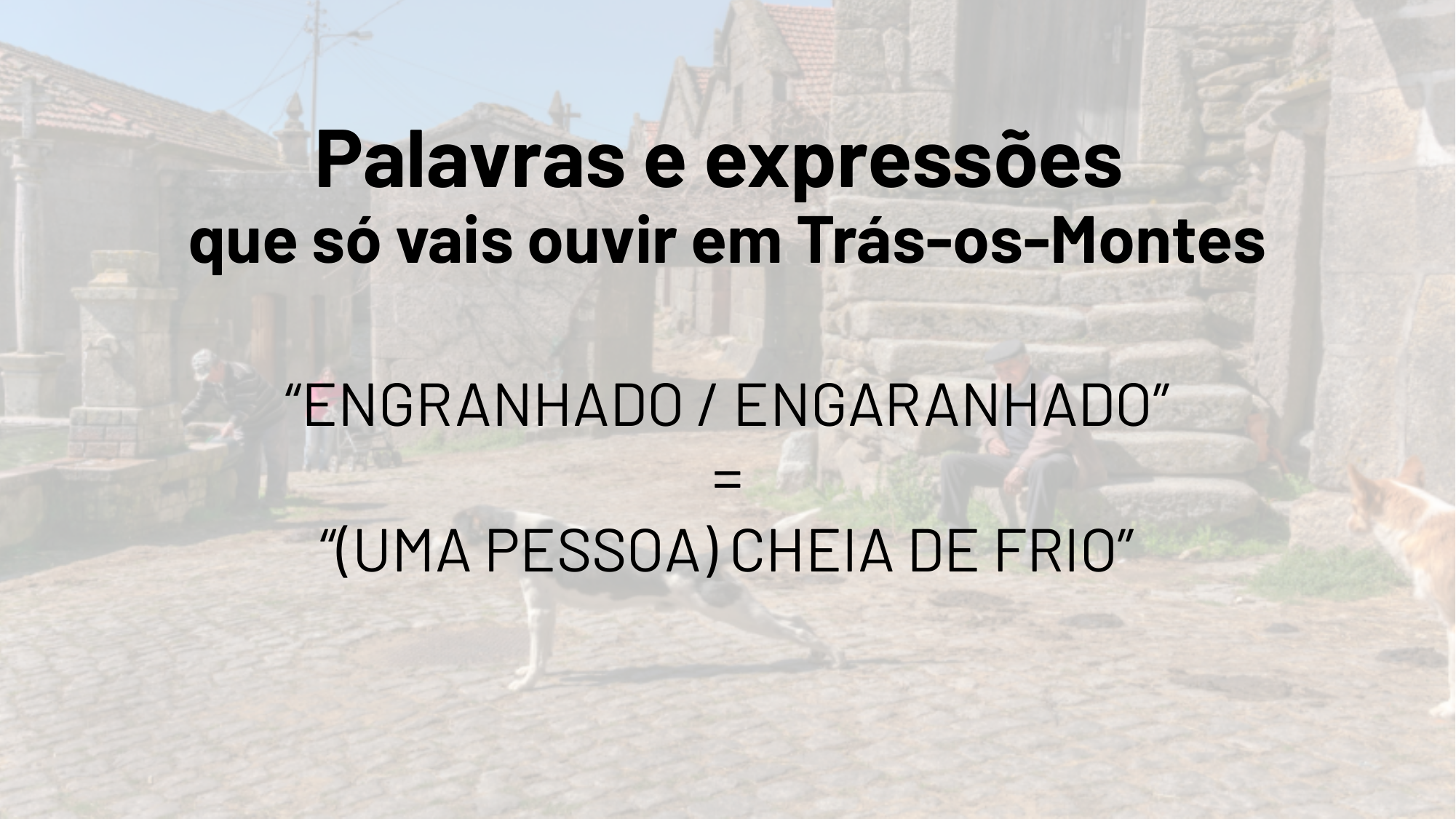

# Palavras e expressões que só vais ouvir em Trás-os-Montes
“ENGRANHADO / ENGARANHADO”
=
“(UMA PESSOA) CHEIA DE FRIO”